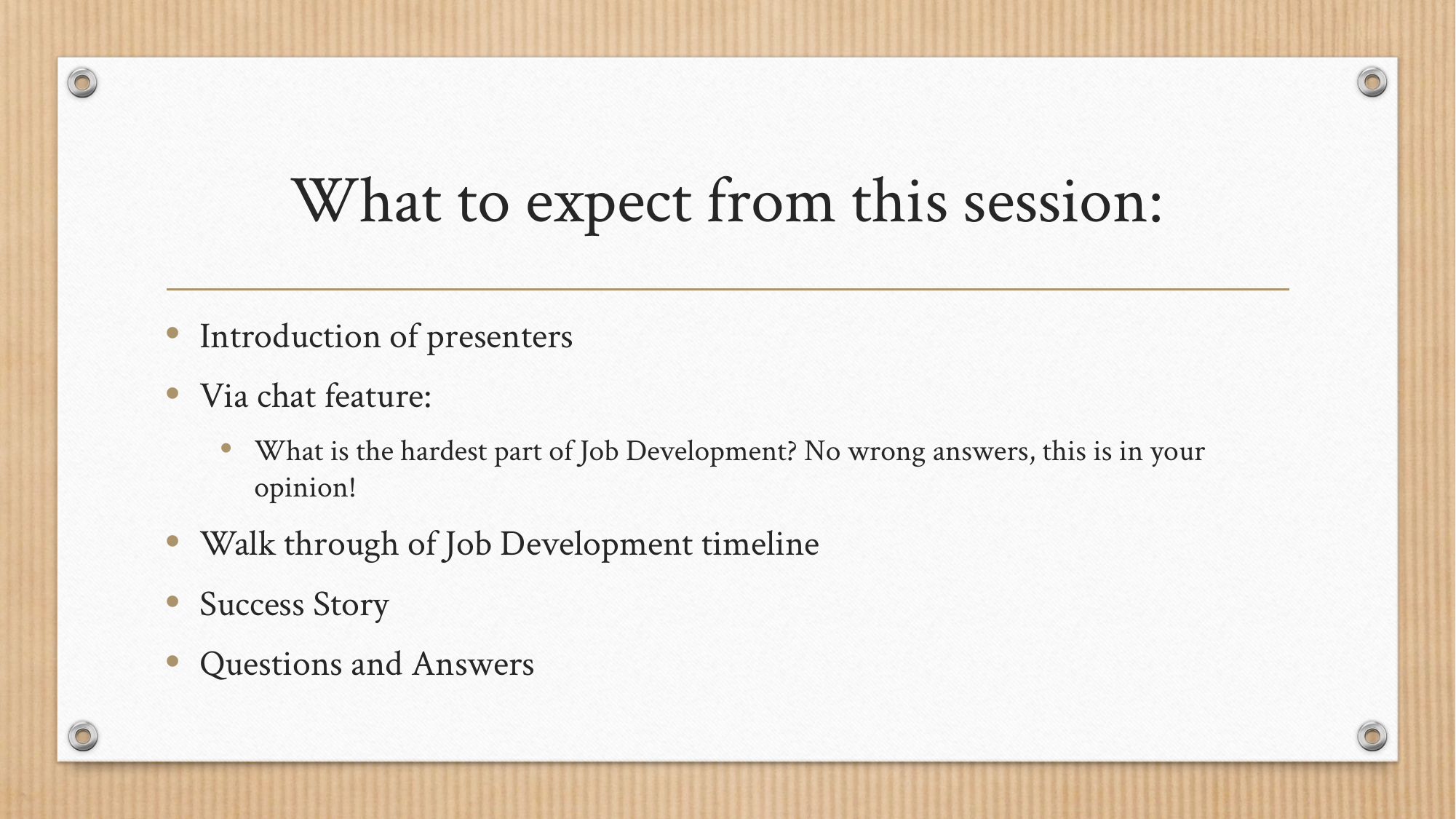

# What to expect from this session:
Introduction of presenters
Via chat feature:
What is the hardest part of Job Development? No wrong answers, this is in your opinion!
Walk through of Job Development timeline
Success Story
Questions and Answers